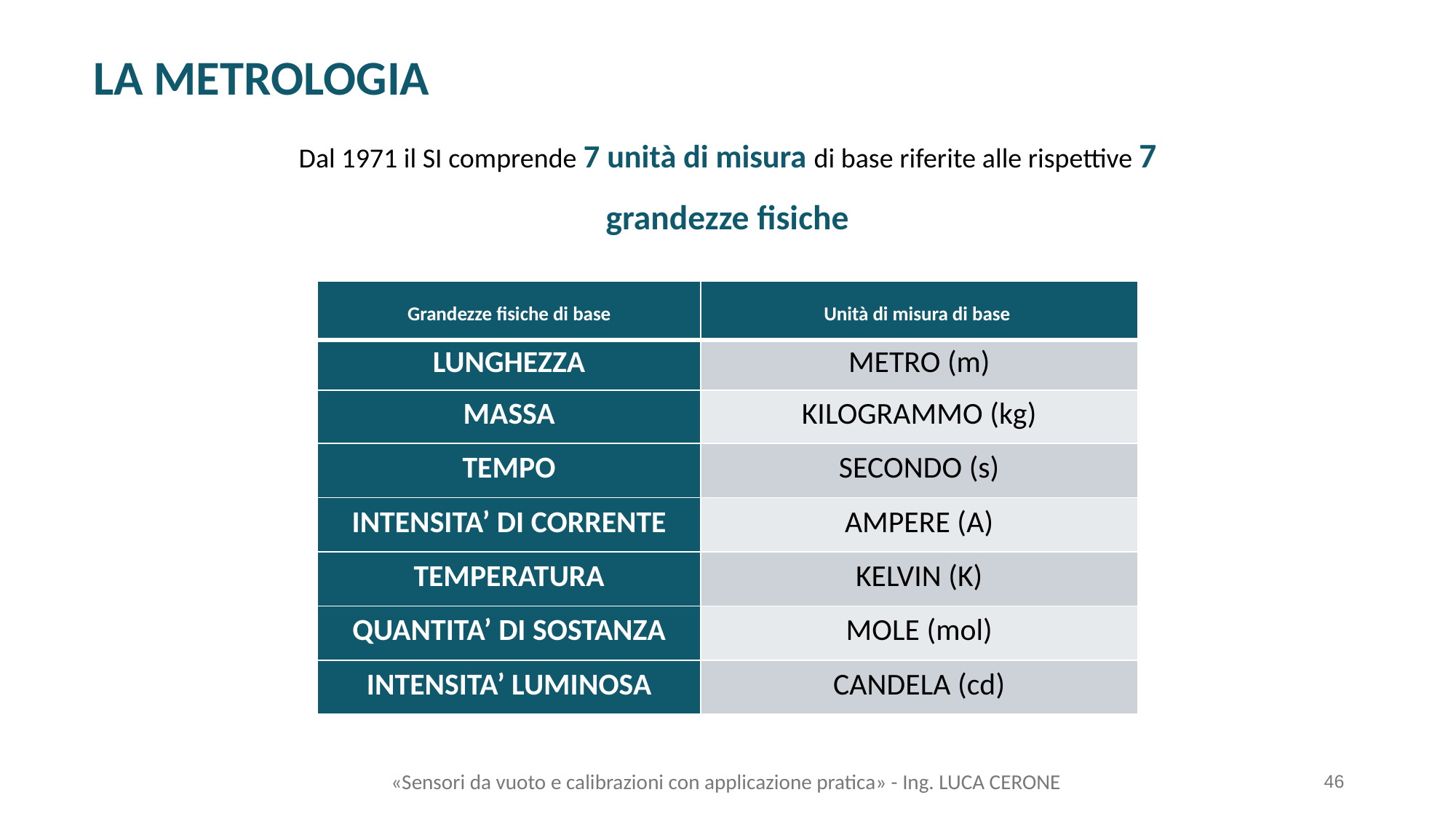

LA METROLOGIA
Dal 1971 il SI comprende 7 unità di misura di base riferite alle rispettive 7 grandezze fisiche
| Grandezze fisiche di base | Unità di misura di base |
| --- | --- |
| LUNGHEZZA | METRO (m) |
| MASSA | KILOGRAMMO (kg) |
| TEMPO | SECONDO (s) |
| INTENSITA’ DI CORRENTE | AMPERE (A) |
| TEMPERATURA | KELVIN (K) |
| QUANTITA’ DI SOSTANZA | MOLE (mol) |
| INTENSITA’ LUMINOSA | CANDELA (cd) |
«Sensori da vuoto e calibrazioni con applicazione pratica» - Ing. LUCA CERONE
46